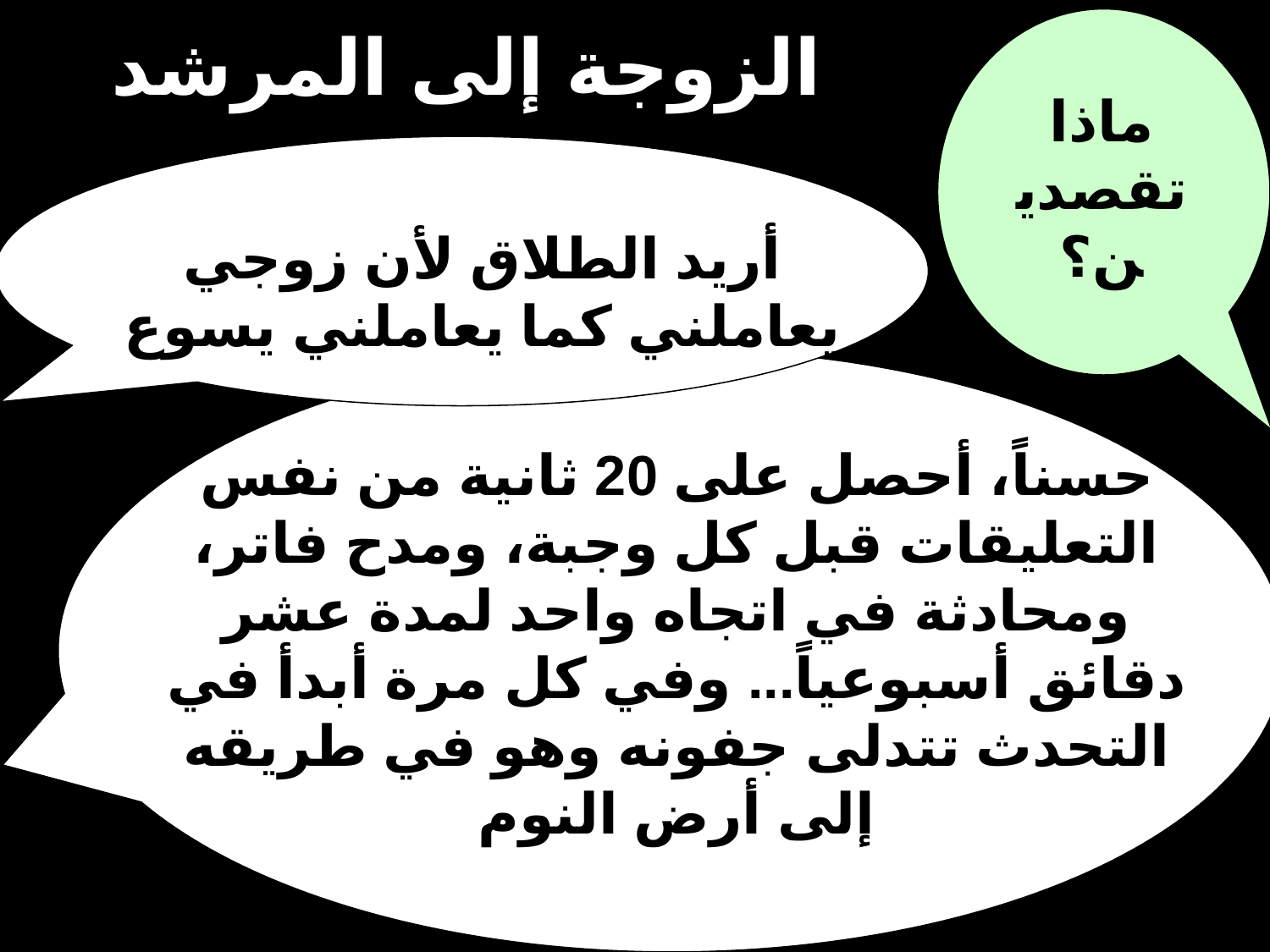

# الزوجة إلى المرشد
ماذا تقصدين؟

أريد الطلاق لأن زوجي يعاملني كما يعاملني يسوع

حسناً، أحصل على 20 ثانية من نفس التعليقات قبل كل وجبة، ومدح فاتر، ومحادثة في اتجاه واحد لمدة عشر دقائق أسبوعياً... وفي كل مرة أبدأ في التحدث تتدلى جفونه وهو في طريقه إلى أرض النوم